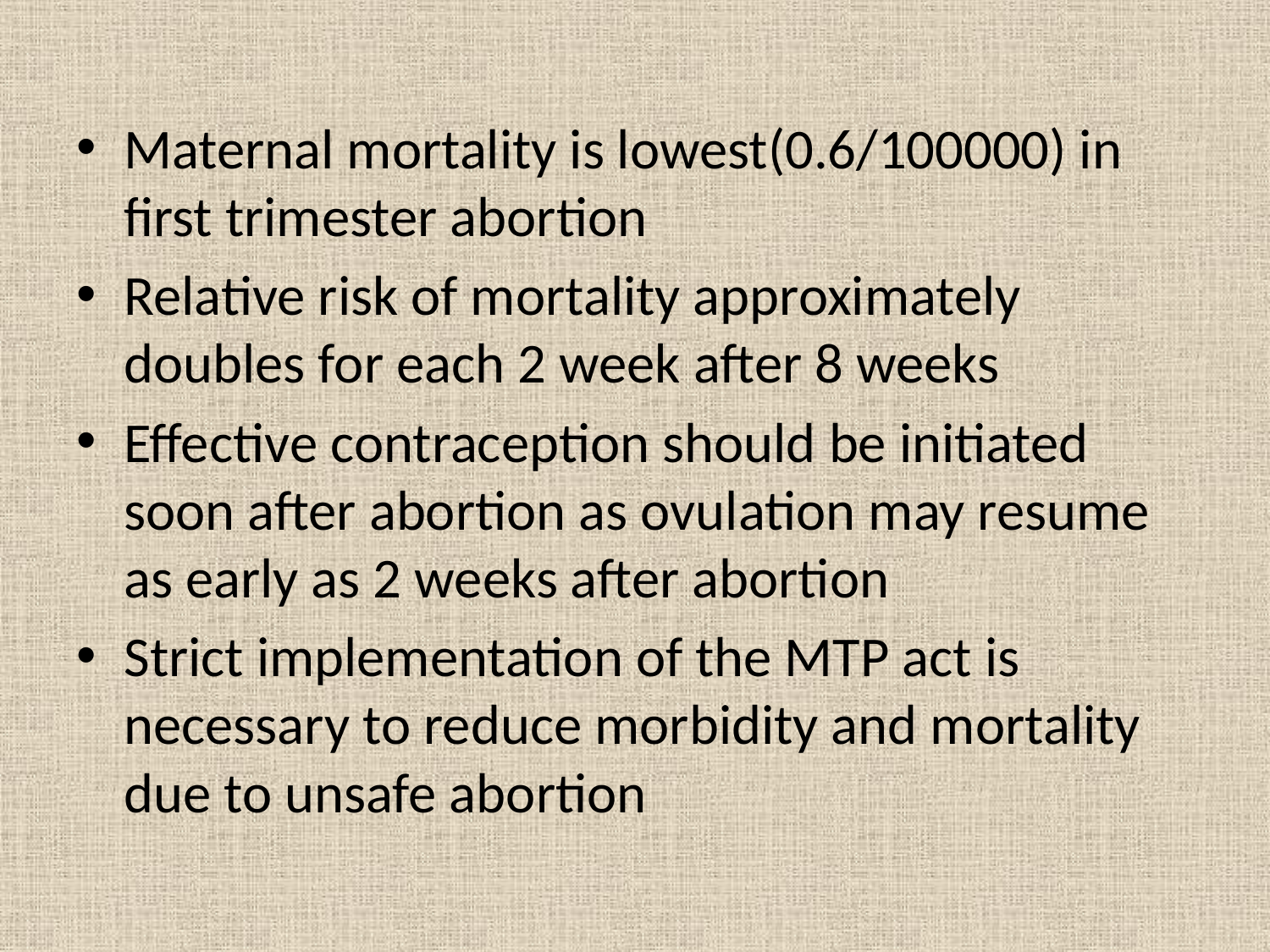

Maternal mortality is lowest(0.6/100000) in first trimester abortion
Relative risk of mortality approximately doubles for each 2 week after 8 weeks
Effective contraception should be initiated soon after abortion as ovulation may resume as early as 2 weeks after abortion
Strict implementation of the MTP act is necessary to reduce morbidity and mortality due to unsafe abortion